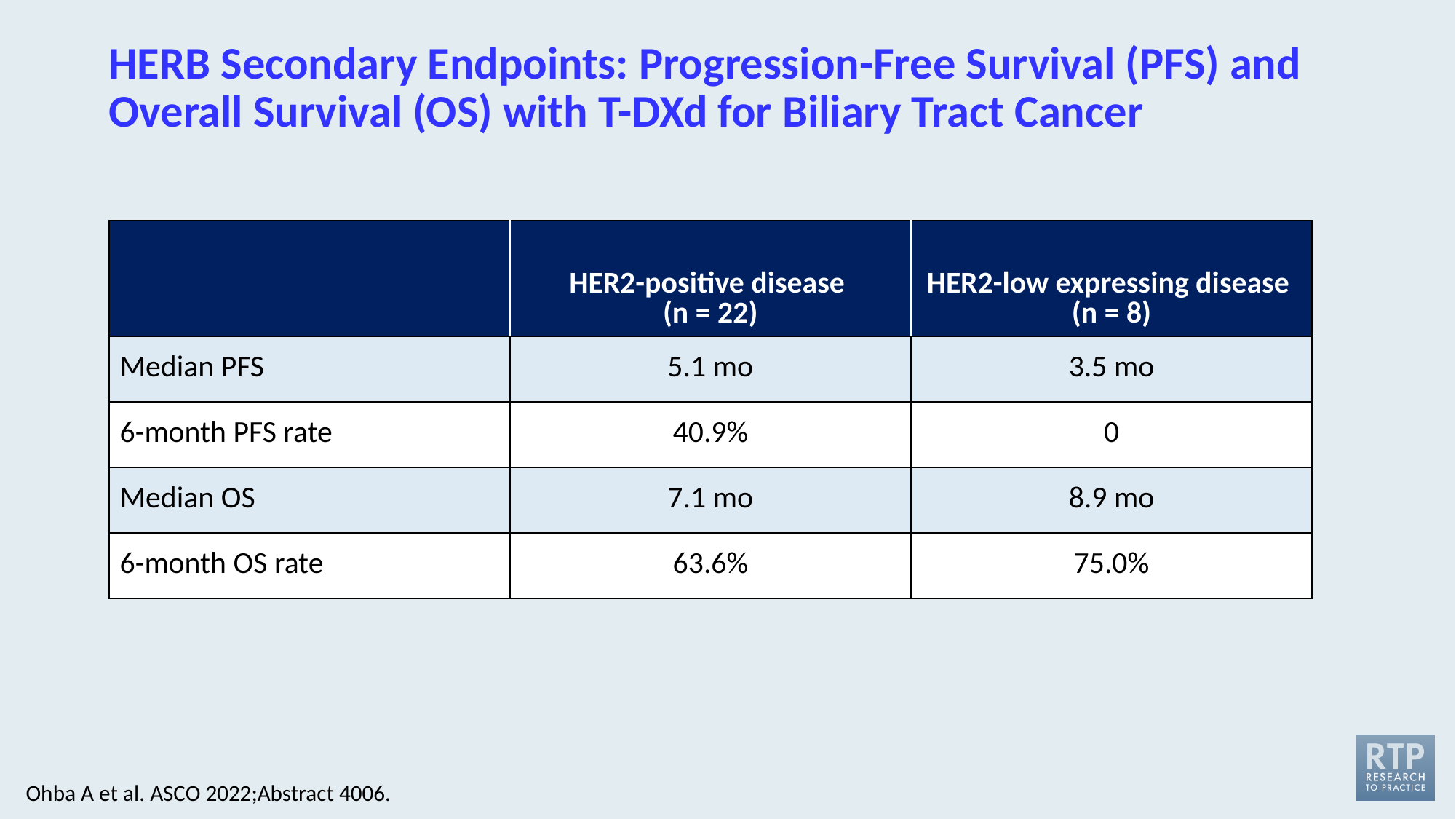

# HERB Secondary Endpoints: Progression-Free Survival (PFS) and Overall Survival (OS) with T-DXd for Biliary Tract Cancer
|  | HER2-positive disease (n = 22) | HER2-low expressing disease (n = 8) |
| --- | --- | --- |
| Median PFS | 5.1 mo | 3.5 mo |
| 6-month PFS rate | 40.9% | 0 |
| Median OS | 7.1 mo | 8.9 mo |
| 6-month OS rate | 63.6% | 75.0% |
Ohba A et al. ASCO 2022;Abstract 4006.